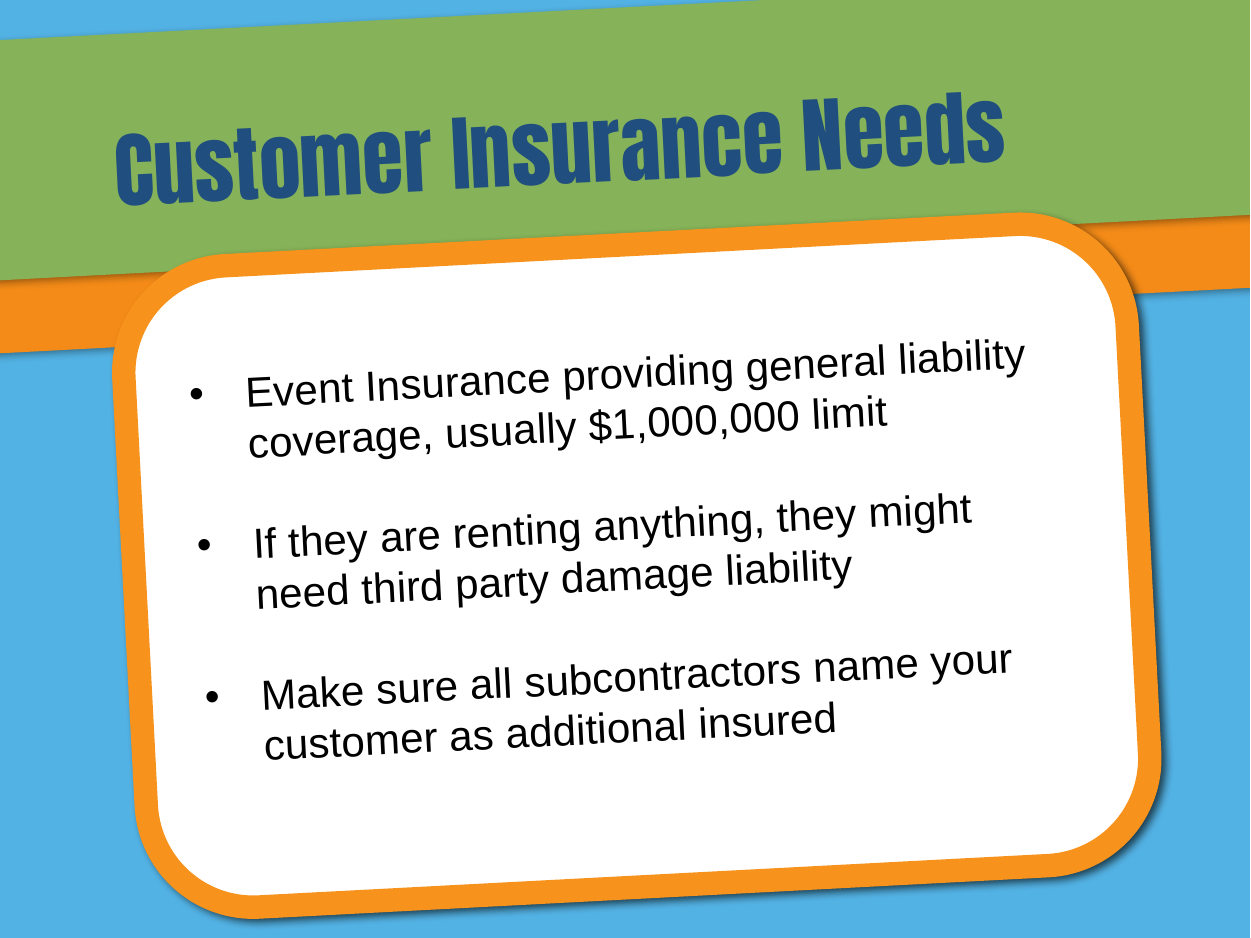

Customer Insurance Needs

Event Insurance providing general liability coverage, usually $1,000,000 limit
If they are renting anything, they might need third party damage liability
Make sure all subcontractors name your customer as additional insured